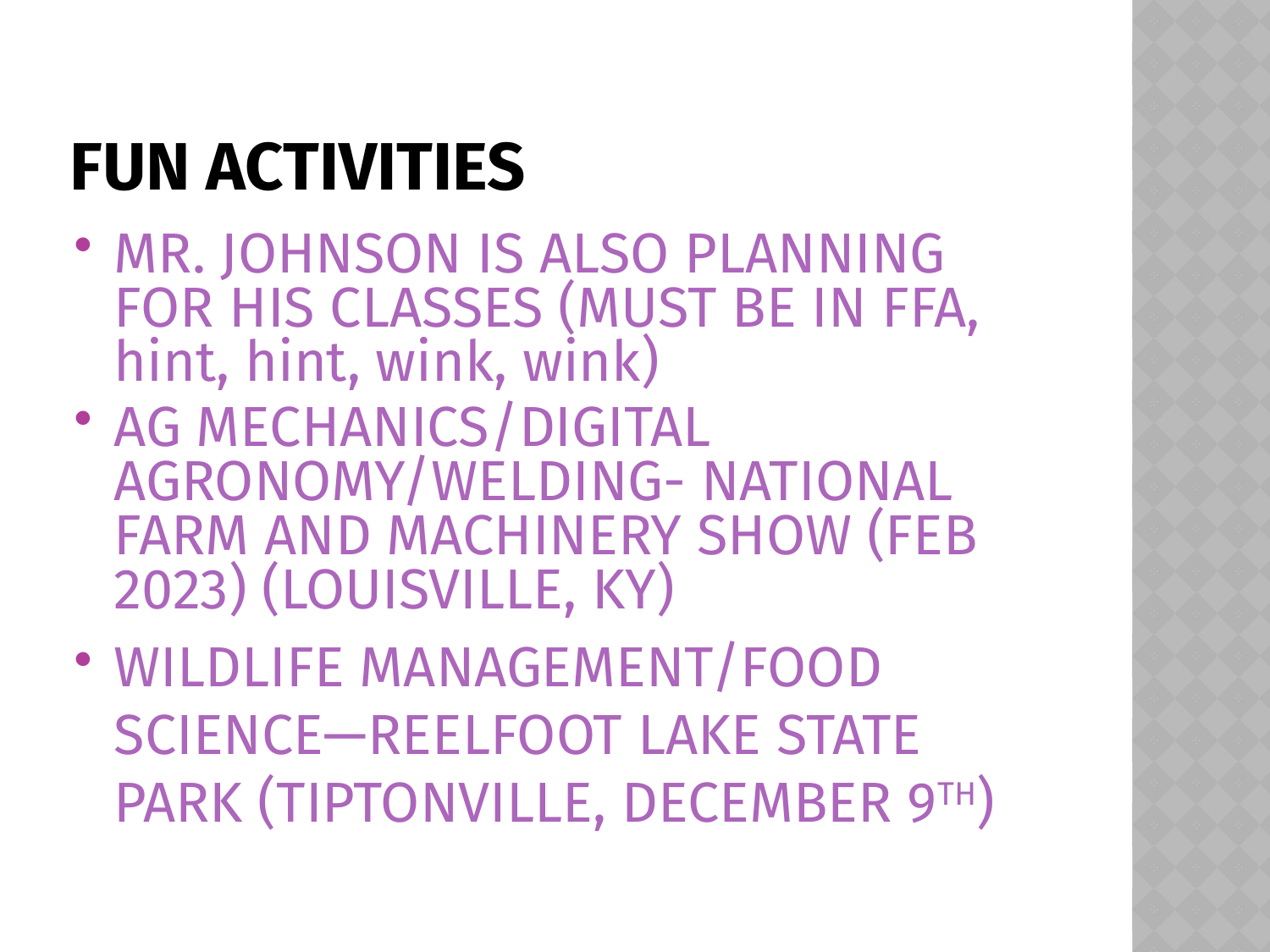

# Fun Activities
MR. JOHNSON IS ALSO PLANNING FOR HIS CLASSES (MUST BE IN FFA, hint, hint, wink, wink)
AG MECHANICS/DIGITAL AGRONOMY/WELDING- NATIONAL FARM AND MACHINERY SHOW (FEB 2023) (LOUISVILLE, KY)
WILDLIFE MANAGEMENT/FOOD SCIENCE—REELFOOT LAKE STATE PARK (TIPTONVILLE, DECEMBER 9TH)